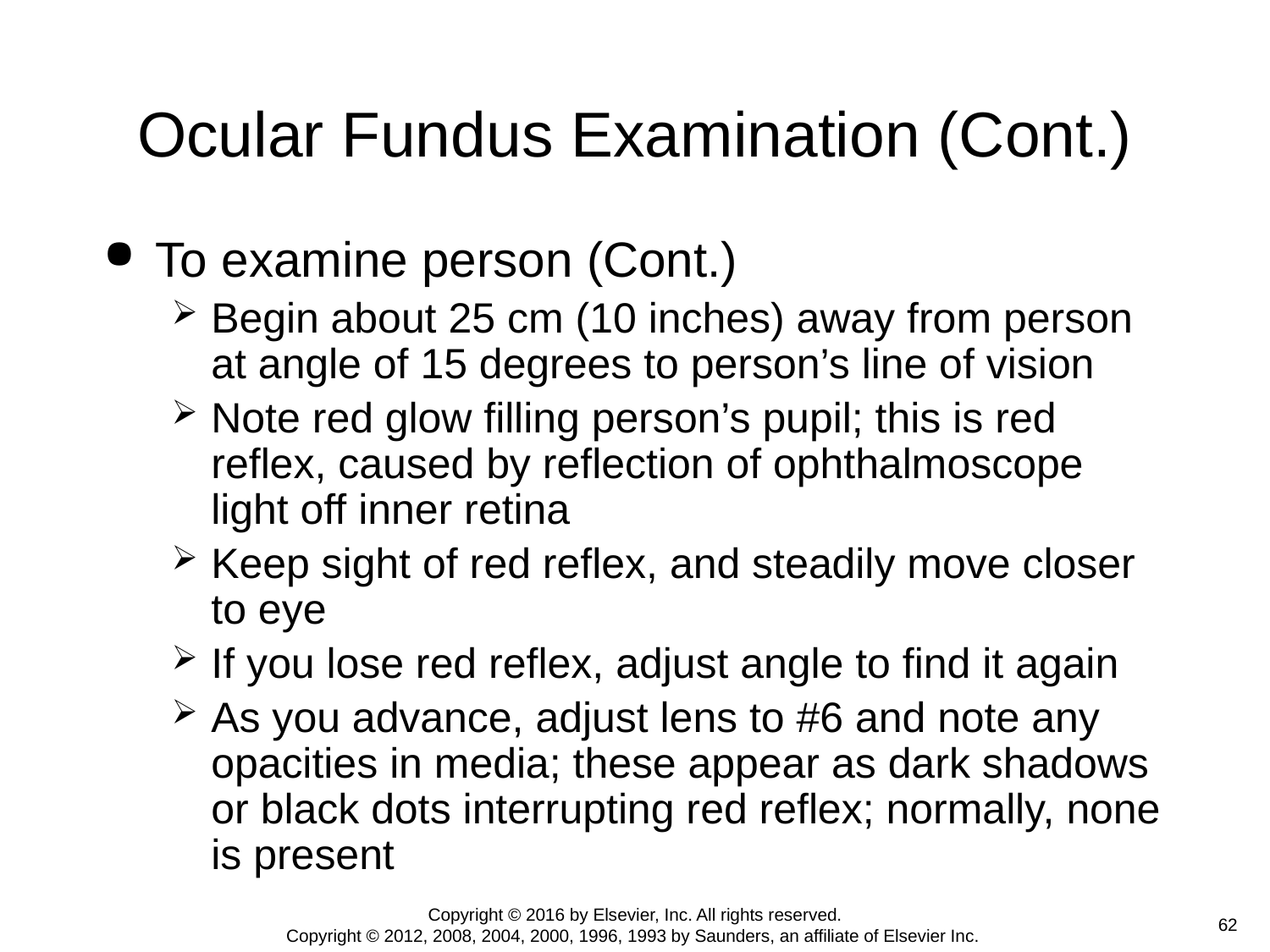

# Ocular Fundus Examination (Cont.)
To examine person (Cont.)
Begin about 25 cm (10 inches) away from person at angle of 15 degrees to person’s line of vision
Note red glow filling person’s pupil; this is red reflex, caused by reflection of ophthalmoscope light off inner retina
Keep sight of red reflex, and steadily move closer to eye
If you lose red reflex, adjust angle to find it again
As you advance, adjust lens to #6 and note any opacities in media; these appear as dark shadows or black dots interrupting red reflex; normally, none is present
Copyright © 2016 by Elsevier, Inc. All rights reserved.
Copyright © 2012, 2008, 2004, 2000, 1996, 1993 by Saunders, an affiliate of Elsevier Inc.
 62